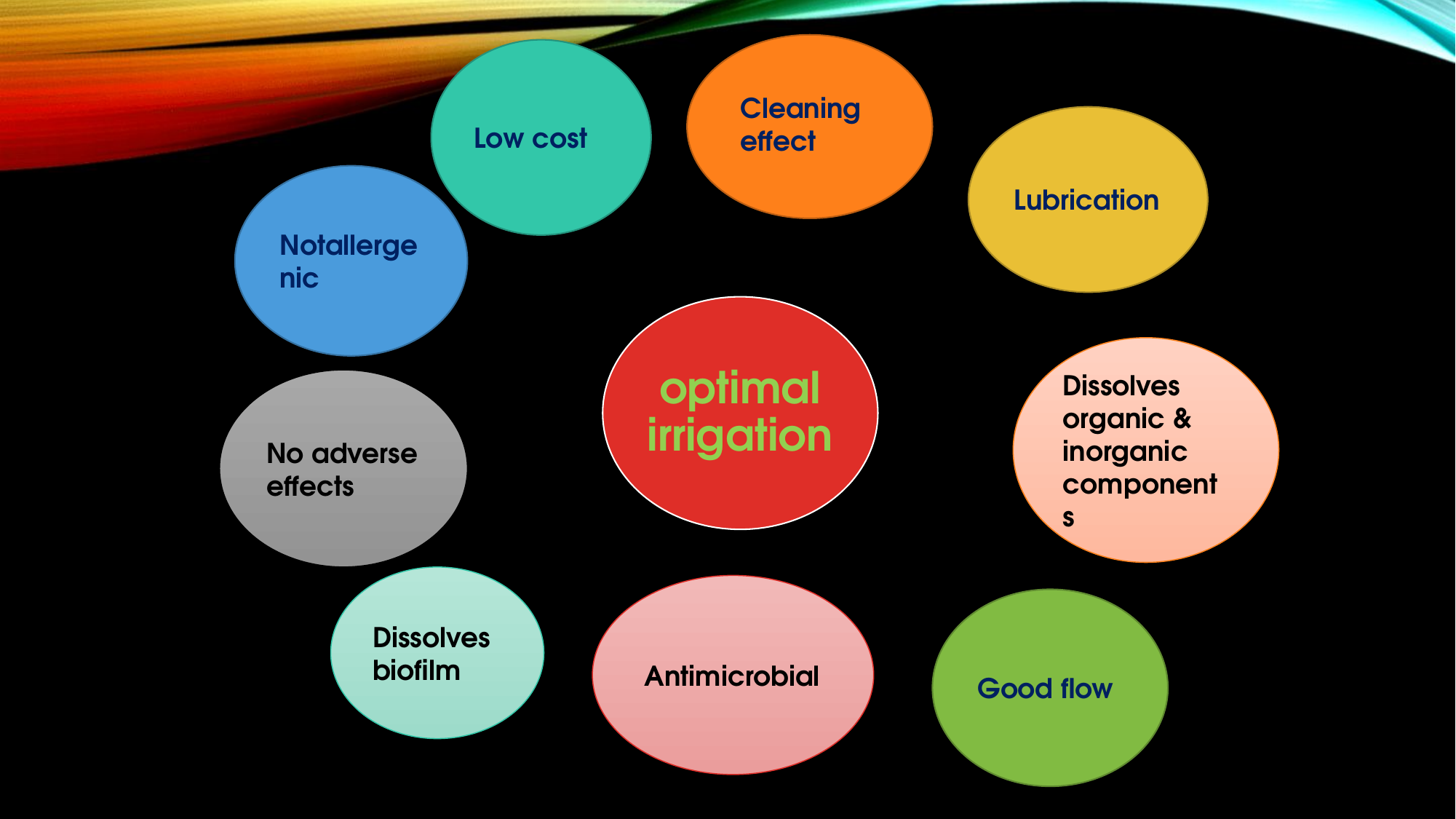

Low cost
optimal irrigation
Cleaning
effect
Lubrication
Notallergenic
Dissolves organic & inorganic components
No adverse effects
Dissolves biofilm
Antimicrobial
Good flow